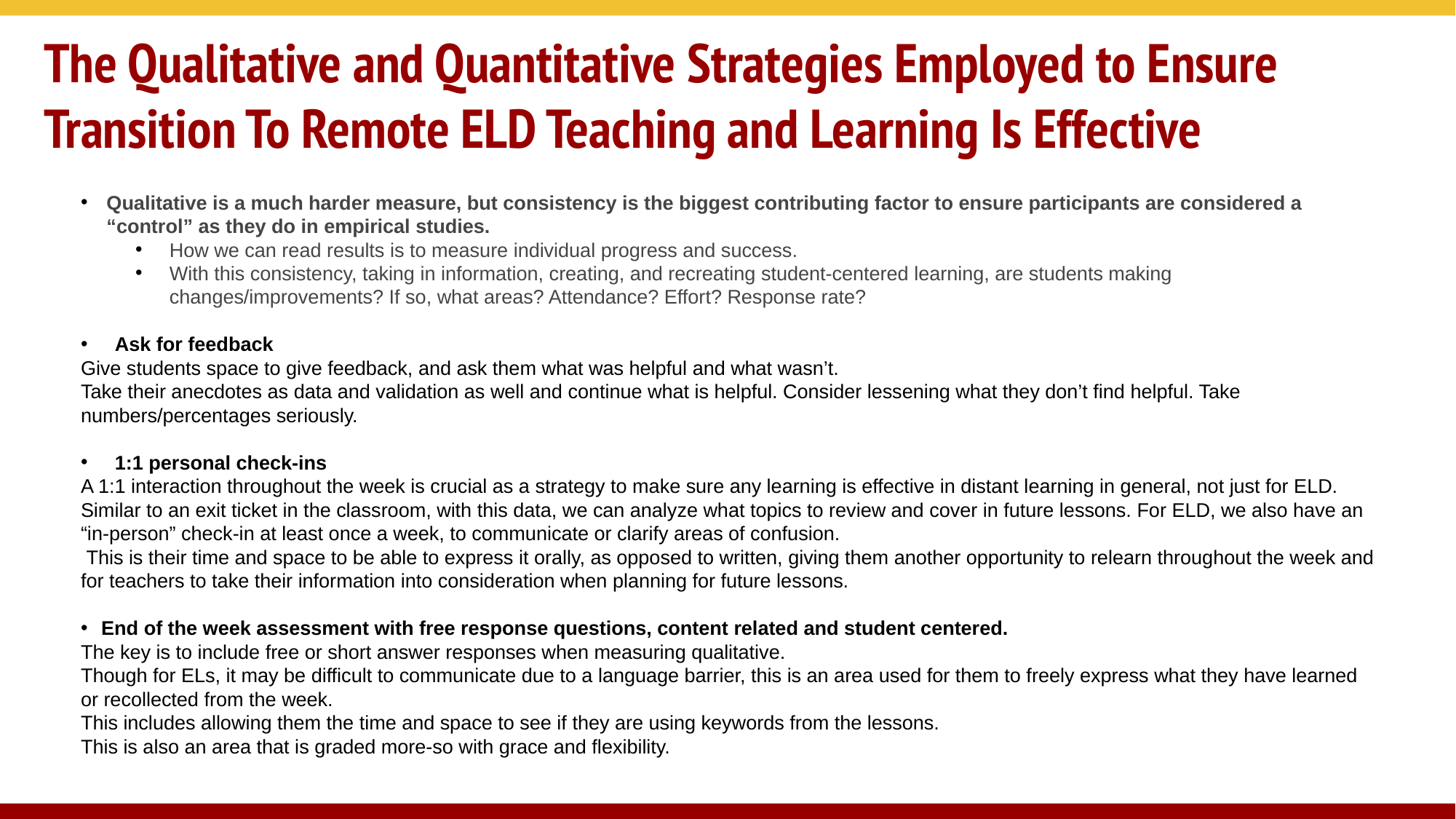

# The Qualitative and Quantitative Strategies Employed to Ensure Transition To Remote ELD Teaching and Learning Is Effective

Qualitative is a much harder measure, but consistency is the biggest contributing factor to ensure participants are considered a “control” as they do in empirical studies.
How we can read results is to measure individual progress and success.
With this consistency, taking in information, creating, and recreating student-centered learning, are students making changes/improvements? If so, what areas? Attendance? Effort? Response rate?

Ask for feedback
Give students space to give feedback, and ask them what was helpful and what wasn’t.
Take their anecdotes as data and validation as well and continue what is helpful. Consider lessening what they don’t find helpful. Take numbers/percentages seriously.

1:1 personal check-ins
A 1:1 interaction throughout the week is crucial as a strategy to make sure any learning is effective in distant learning in general, not just for ELD.
Similar to an exit ticket in the classroom, with this data, we can analyze what topics to review and cover in future lessons. For ELD, we also have an “in-person” check-in at least once a week, to communicate or clarify areas of confusion.
 This is their time and space to be able to express it orally, as opposed to written, giving them another opportunity to relearn throughout the week and for teachers to take their information into consideration when planning for future lessons.

End of the week assessment with free response questions, content related and student centered.
The key is to include free or short answer responses when measuring qualitative.
Though for ELs, it may be difficult to communicate due to a language barrier, this is an area used for them to freely express what they have learned or recollected from the week.
This includes allowing them the time and space to see if they are using keywords from the lessons.
This is also an area that is graded more-so with grace and flexibility.